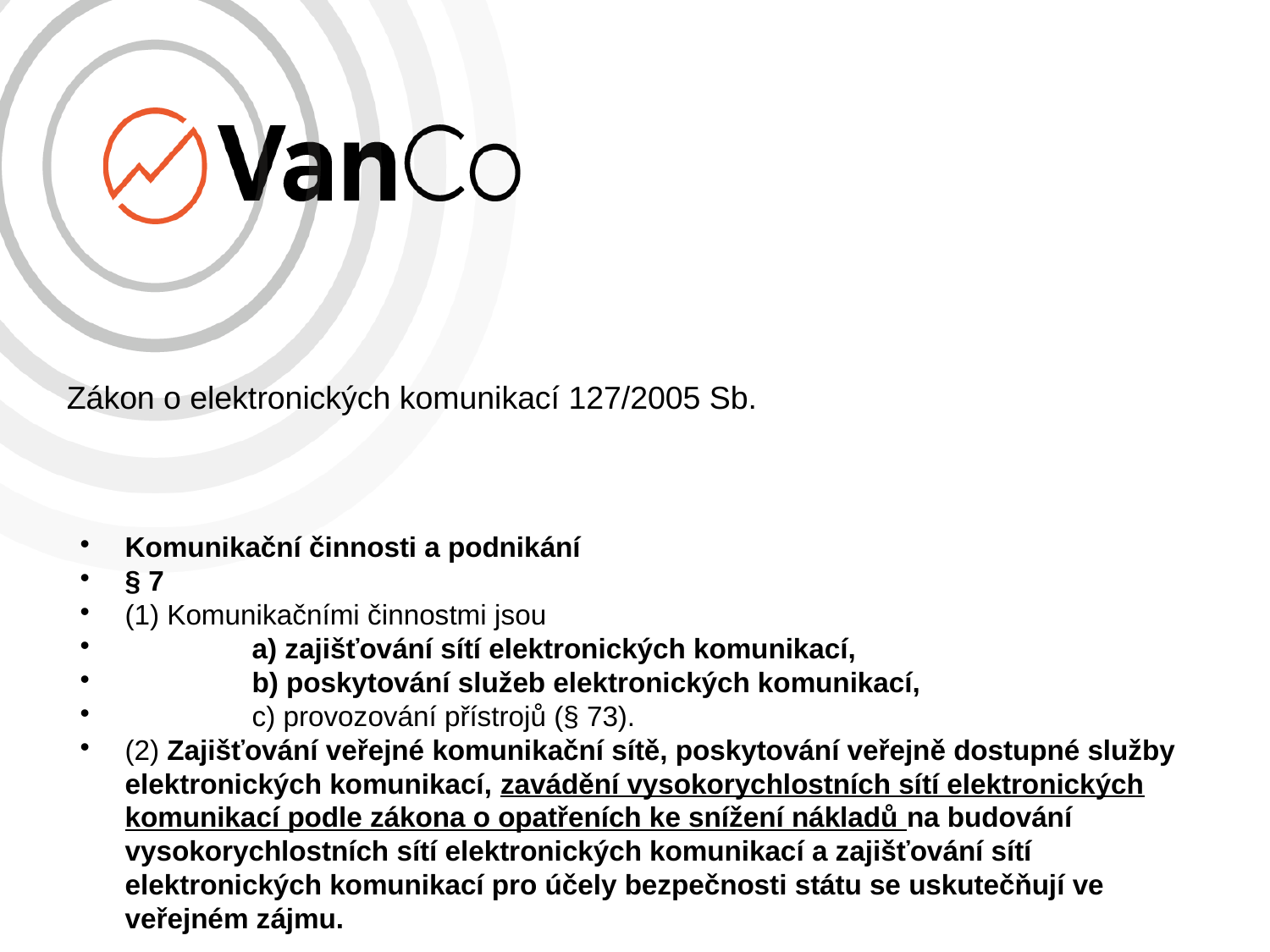

# Zákon o elektronických komunikací 127/2005 Sb.

Komunikační činnosti a podnikání
§ 7
(1) Komunikačními činnostmi jsou
	a) zajišťování sítí elektronických komunikací,
	b) poskytování služeb elektronických komunikací,
	c) provozování přístrojů (§ 73).
(2) Zajišťování veřejné komunikační sítě, poskytování veřejně dostupné služby elektronických komunikací, zavádění vysokorychlostních sítí elektronických komunikací podle zákona o opatřeních ke snížení nákladů na budování vysokorychlostních sítí elektronických komunikací a zajišťování sítí elektronických komunikací pro účely bezpečnosti státu se uskutečňují ve veřejném zájmu.